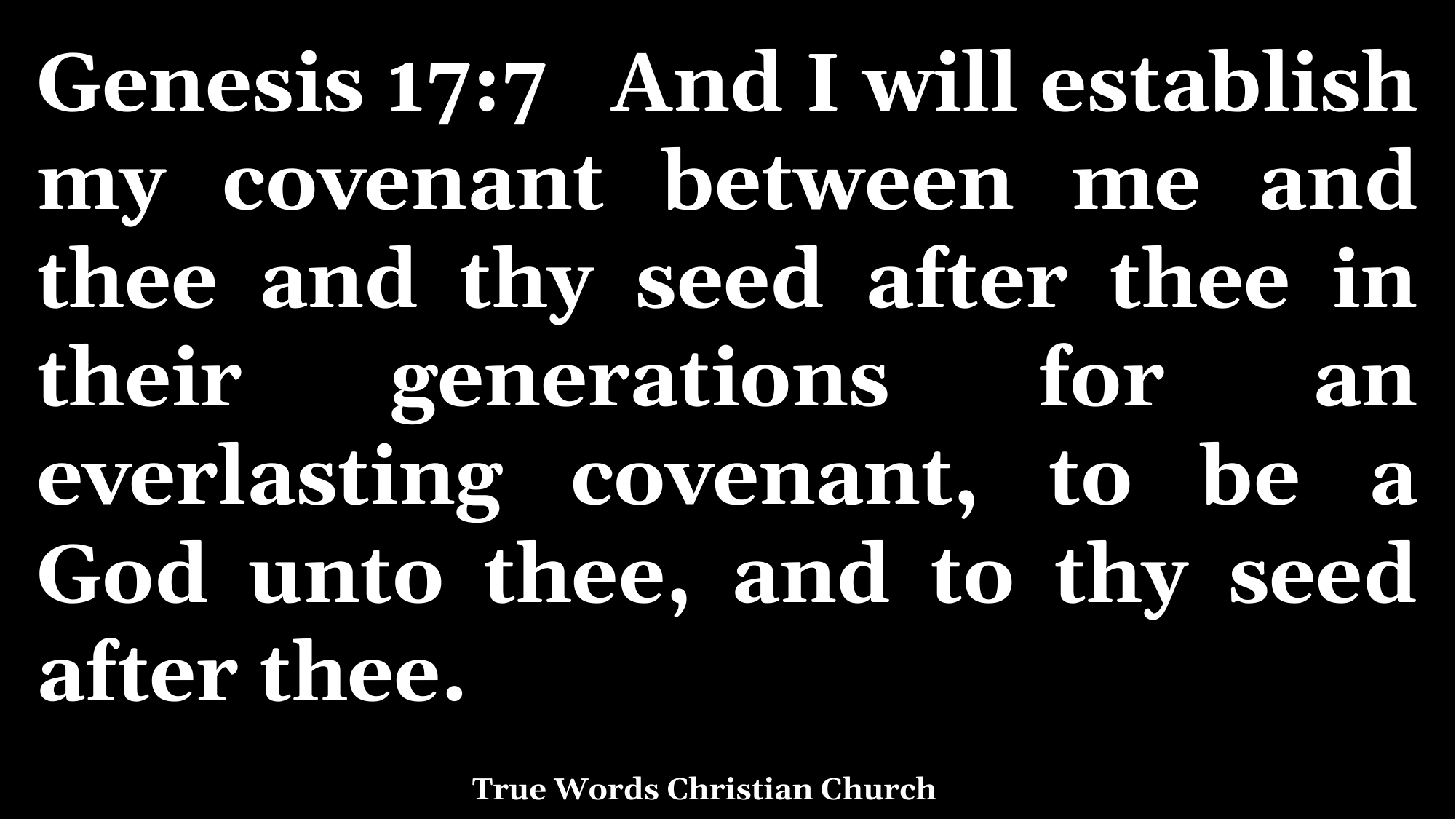

Genesis 17:7   And I will establish my covenant between me and thee and thy seed after thee in their generations for an everlasting covenant, to be a God unto thee, and to thy seed after thee.
True Words Christian Church